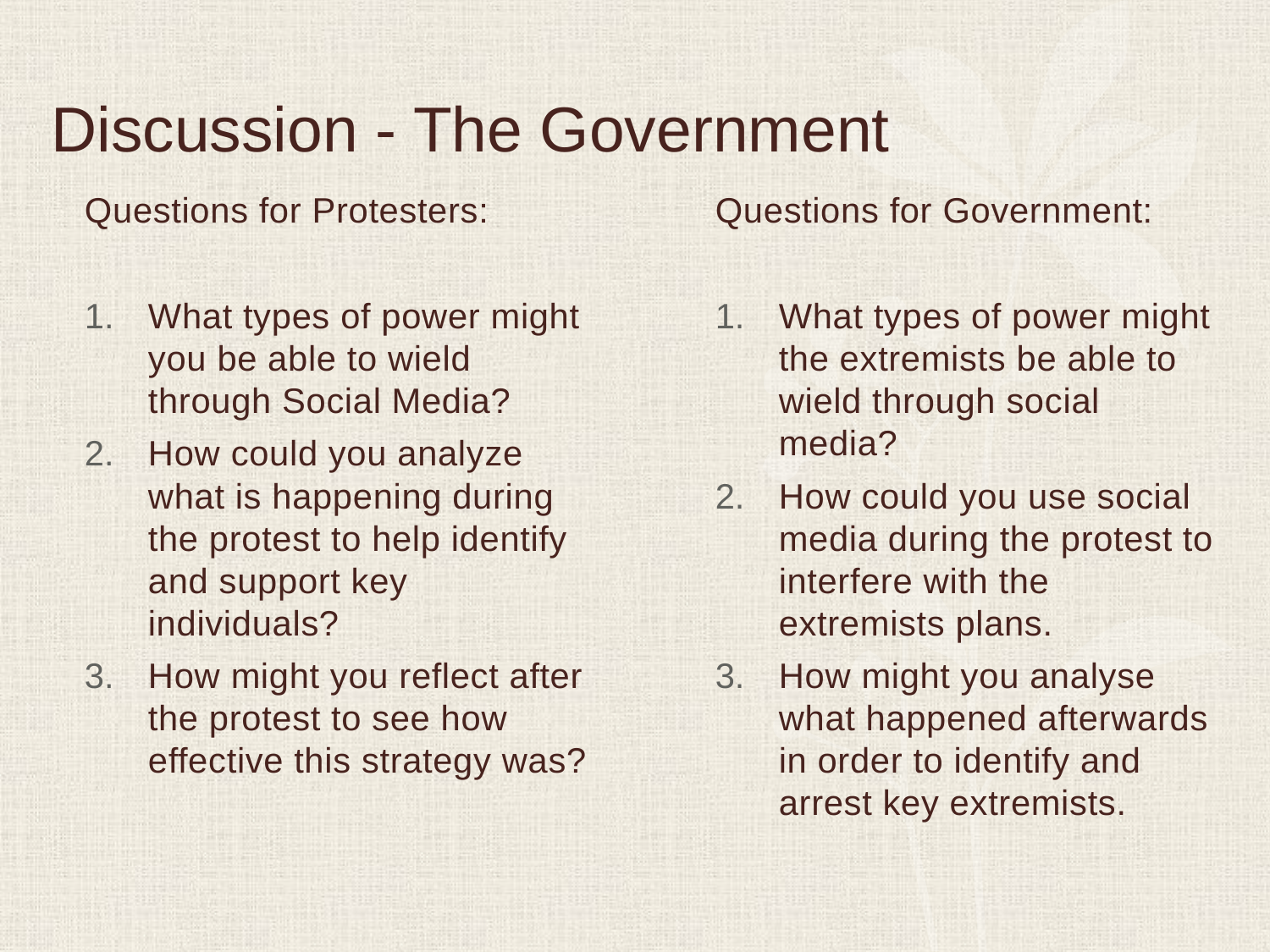

# Discussion - The Government
Questions for Protesters:

What types of power might you be able to wield through Social Media?
How could you analyze what is happening during the protest to help identify and support key individuals?
How might you reflect after the protest to see how effective this strategy was?

Questions for Government:

What types of power might the extremists be able to wield through social media?
How could you use social media during the protest to interfere with the extremists plans.
How might you analyse what happened afterwards in order to identify and arrest key extremists.